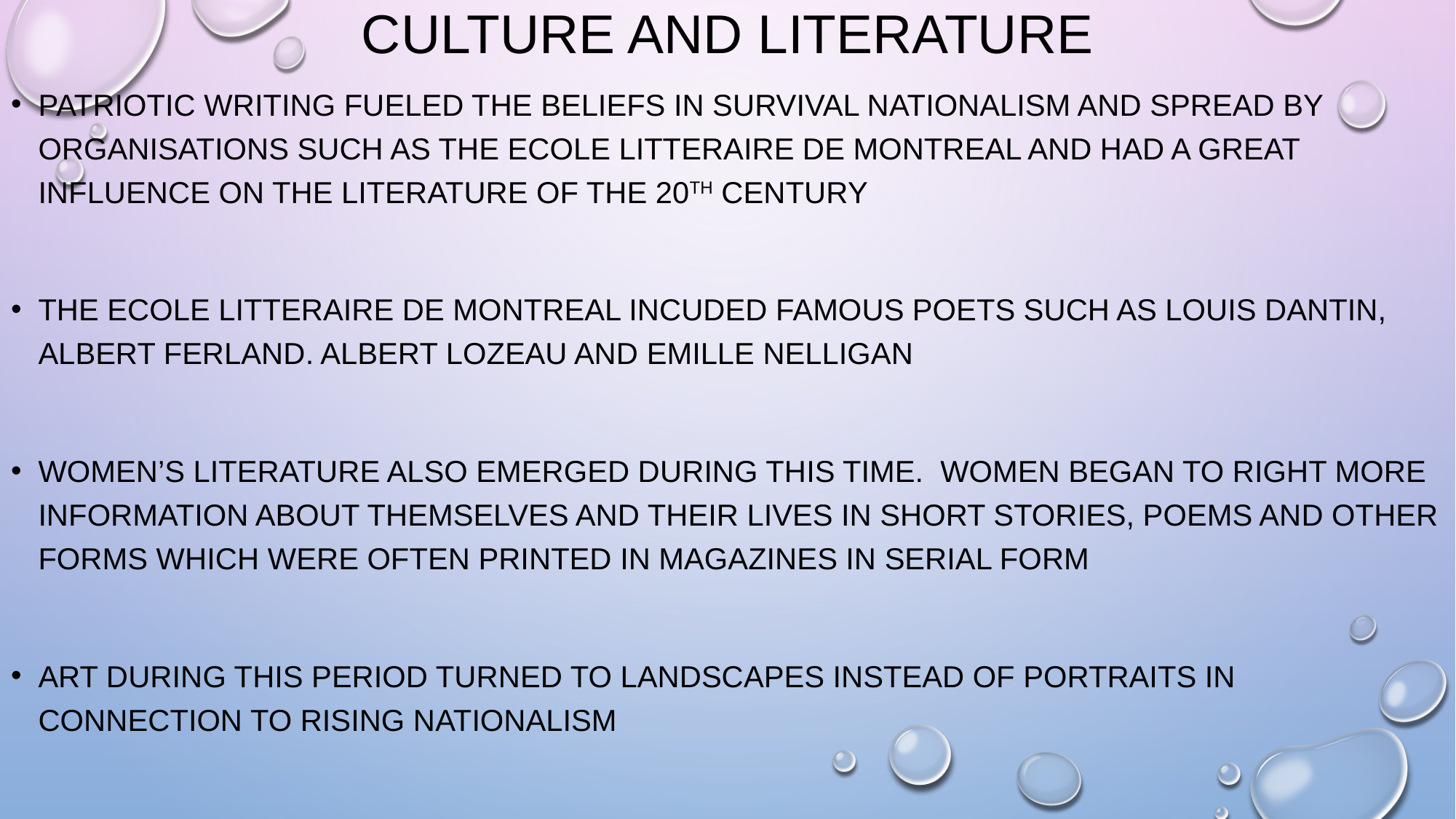

# Culture and Literature
Patriotic writing fueled the beliefs in Survival Nationalism and spread by organisations such as The Ecole Litteraire de montreal and had a great influence on the literature of the 20th century

The Ecole Litteraire de montreal incuded famous poets such as louis Dantin, Albert Ferland. Albert Lozeau and Emille Nelligan

Women’s literature also emerged during this time.  Women began to right more information about themselves and their lives in short stories, poems and other forms which were often printed in Magazines in serial form

Art during this period turned to landscapes instead of portraits in connection to rising Nationalism